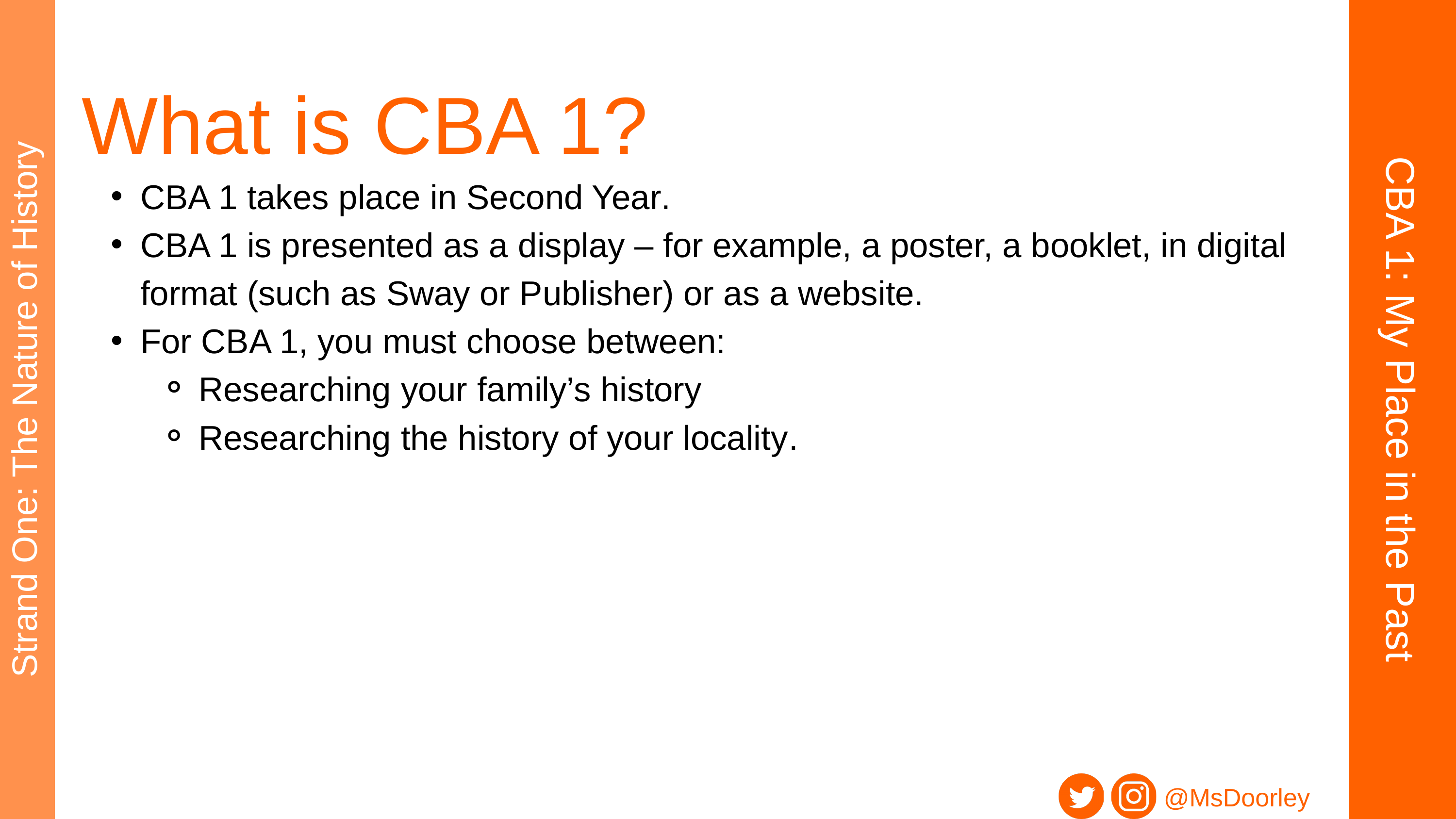

What is CBA 1?
CBA 1 takes place in Second Year.
CBA 1 is presented as a display – for example, a poster, a booklet, in digital format (such as Sway or Publisher) or as a website.
For CBA 1, you must choose between:
Researching your family’s history
Researching the history of your locality.
CBA 1: My Place in the Past
Strand One: The Nature of History

@MsDoorley